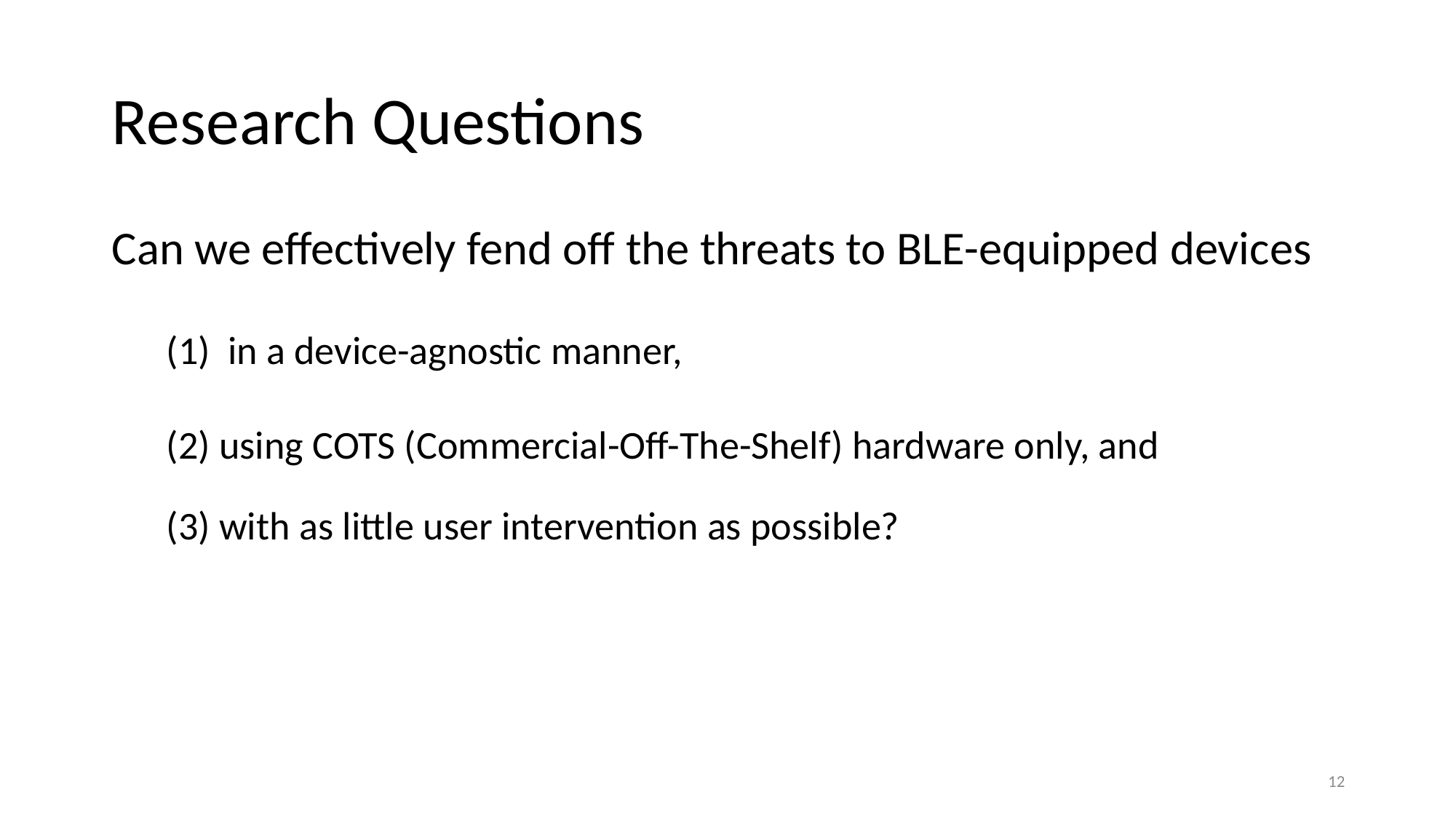

# Research Questions

Can we effectively fend off the threats to BLE-equipped devices

in a device-agnostic manner,

(2) using COTS (Commercial-Off-The-Shelf) hardware only, and

(3) with as little user intervention as possible?
12